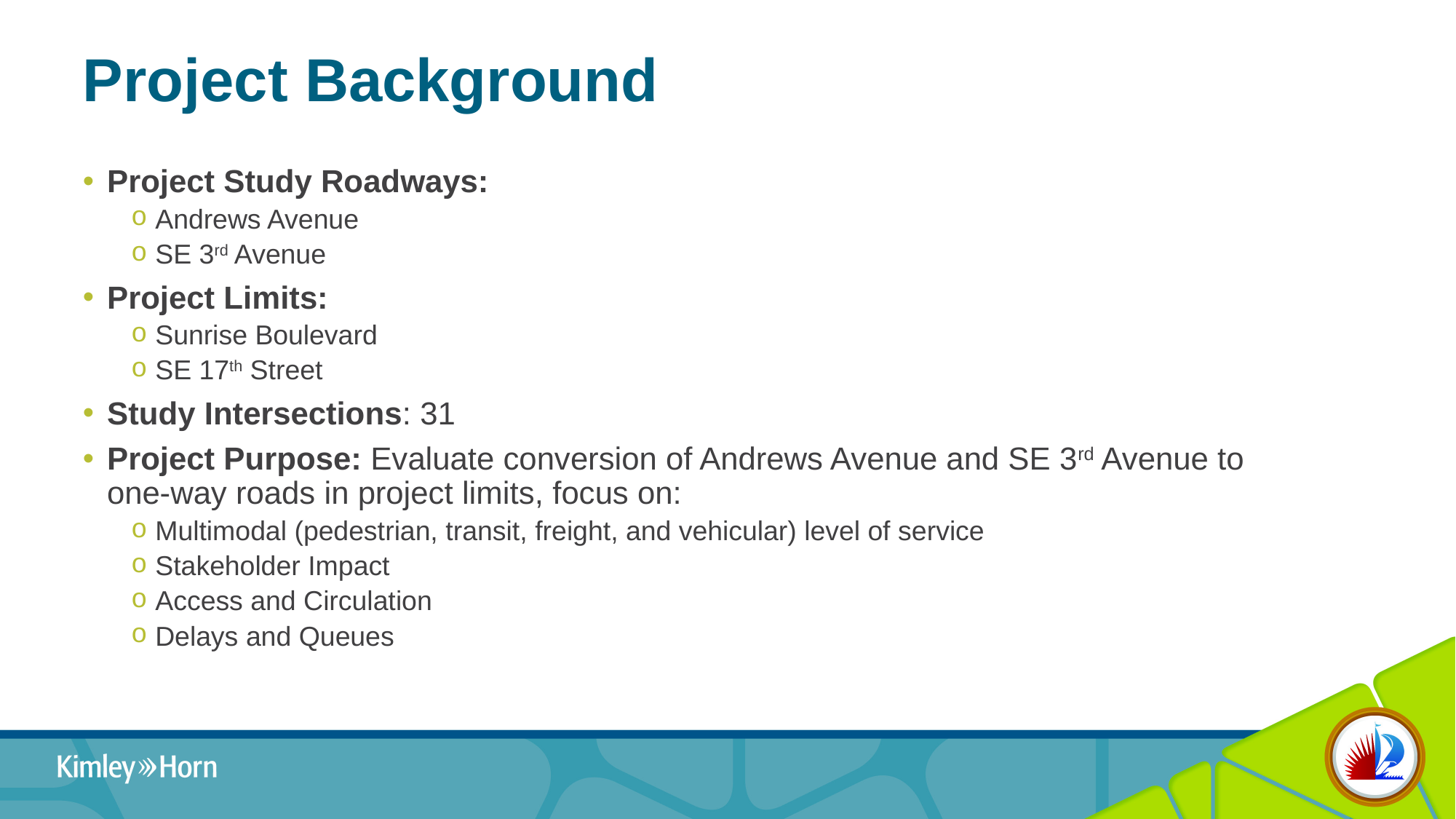

# Project Background
Project Study Roadways:
Andrews Avenue
SE 3rd Avenue
Project Limits:
Sunrise Boulevard
SE 17th Street
Study Intersections: 31
Project Purpose: Evaluate conversion of Andrews Avenue and SE 3rd Avenue to one-way roads in project limits, focus on:
Multimodal (pedestrian, transit, freight, and vehicular) level of service
Stakeholder Impact
Access and Circulation
Delays and Queues